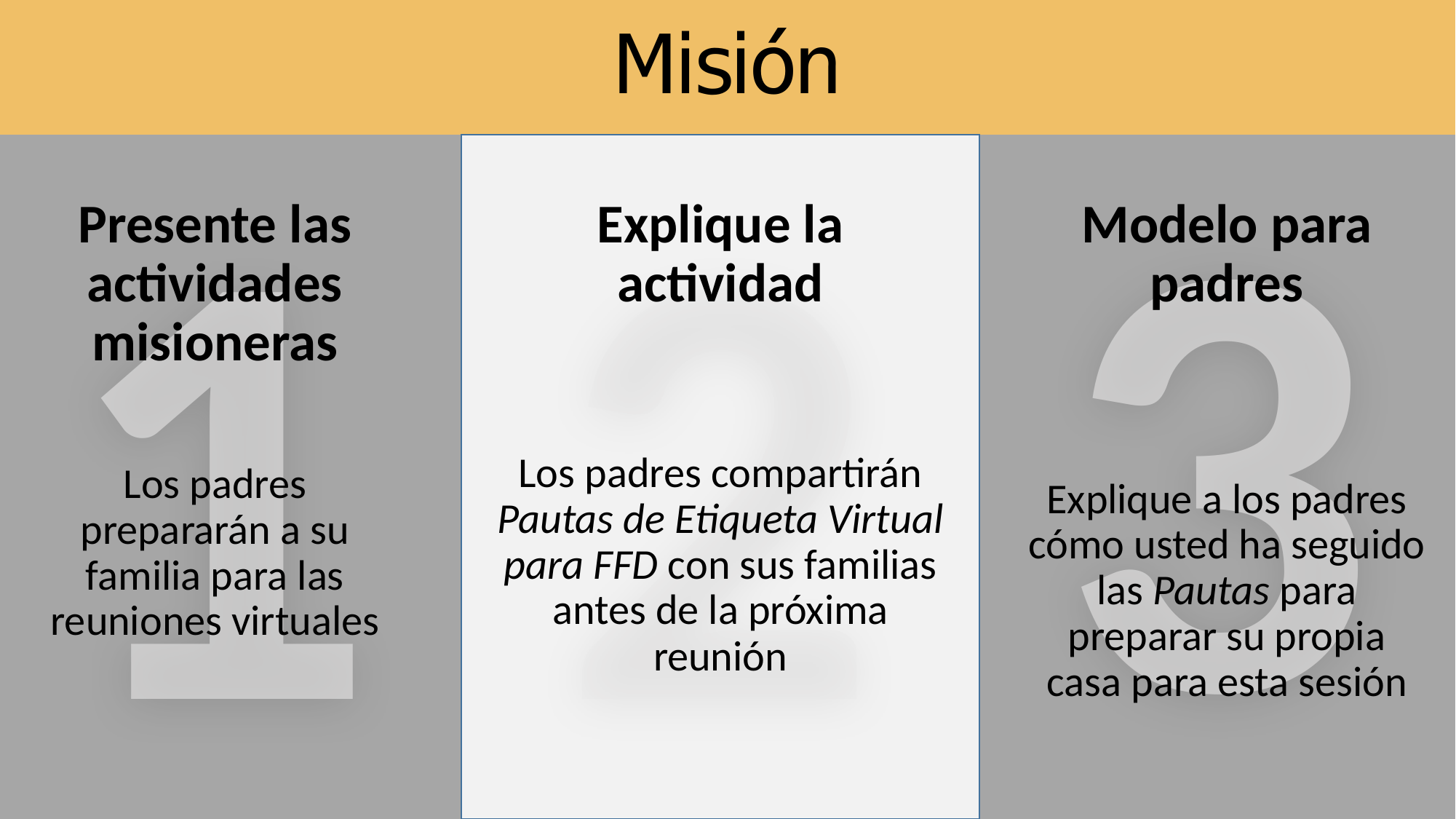

# Misión
3
1
2

Presente las actividades misioneras

Los padres prepararán a su familia para las reuniones virtuales
Explique la actividad

Los padres compartirán Pautas de Etiqueta Virtual para FFD con sus familias antes de la próxima reunión
Modelo para padres

Explique a los padres cómo usted ha seguido las Pautas para preparar su propia casa para esta sesión